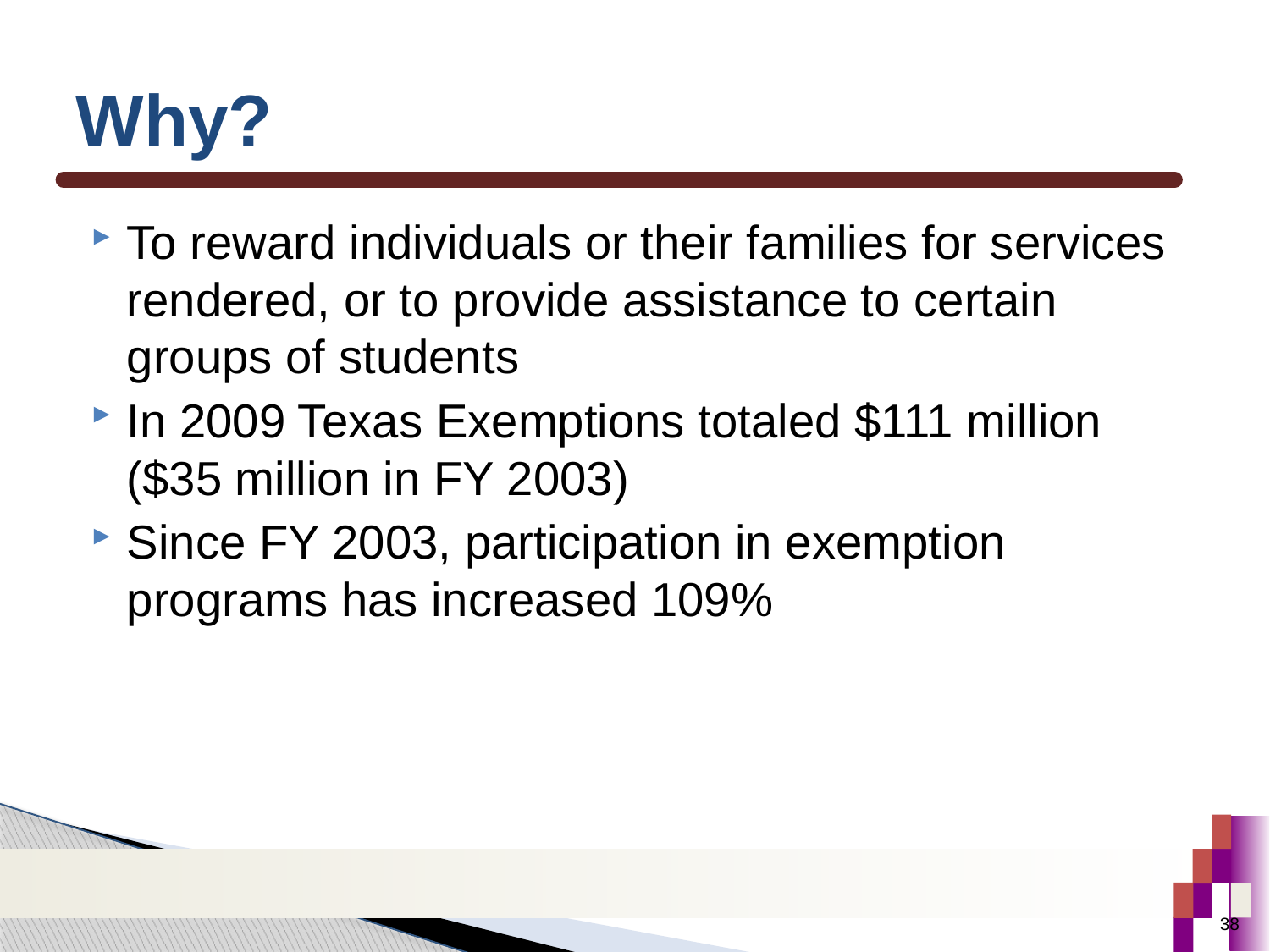

# Why?
To reward individuals or their families for services rendered, or to provide assistance to certain groups of students
In 2009 Texas Exemptions totaled $111 million ($35 million in FY 2003)
Since FY 2003, participation in exemption programs has increased 109%

38